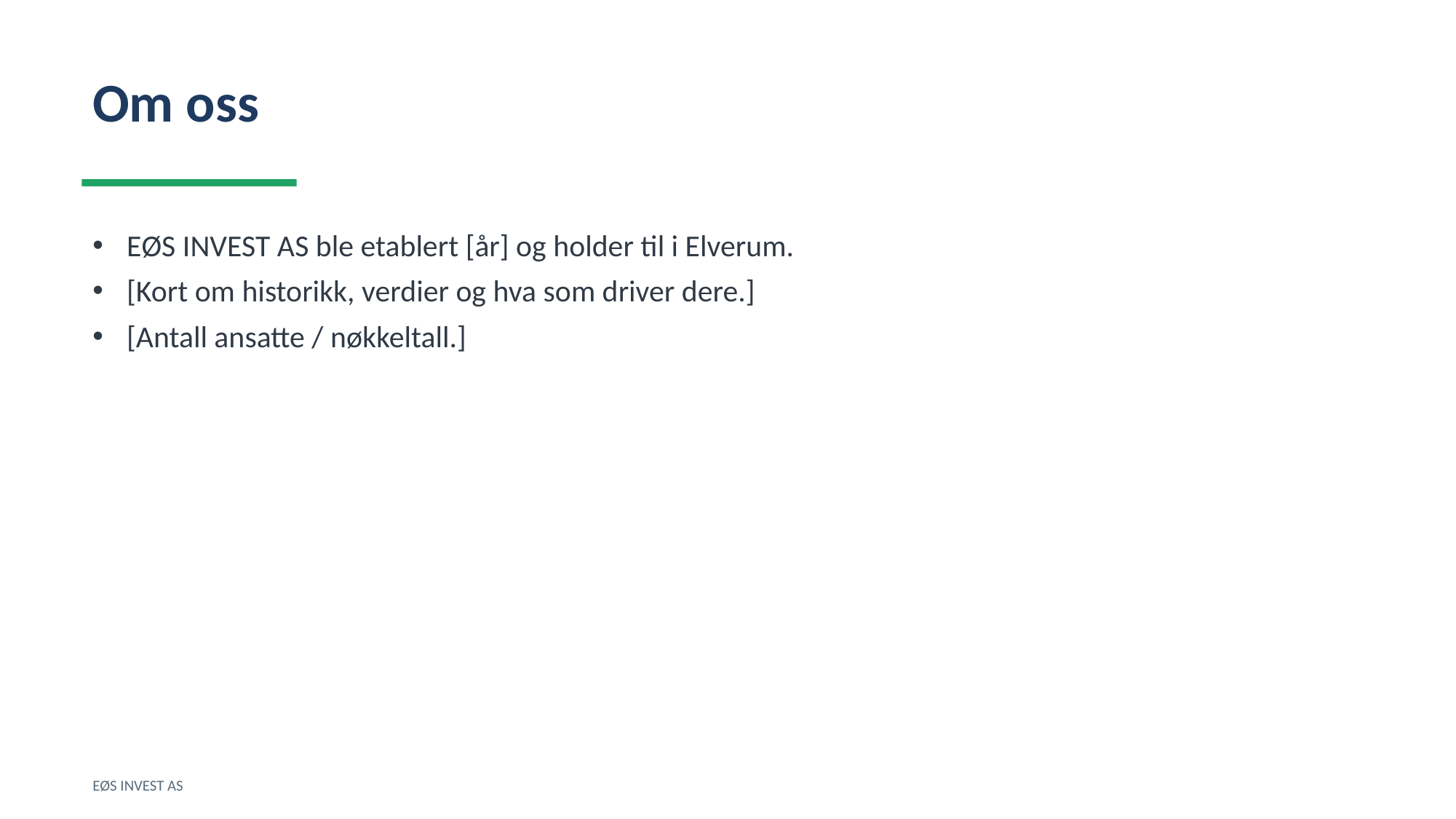

Om oss

EØS INVEST AS ble etablert [år] og holder til i Elverum.
[Kort om historikk, verdier og hva som driver dere.]
[Antall ansatte / nøkkeltall.]
EØS INVEST AS